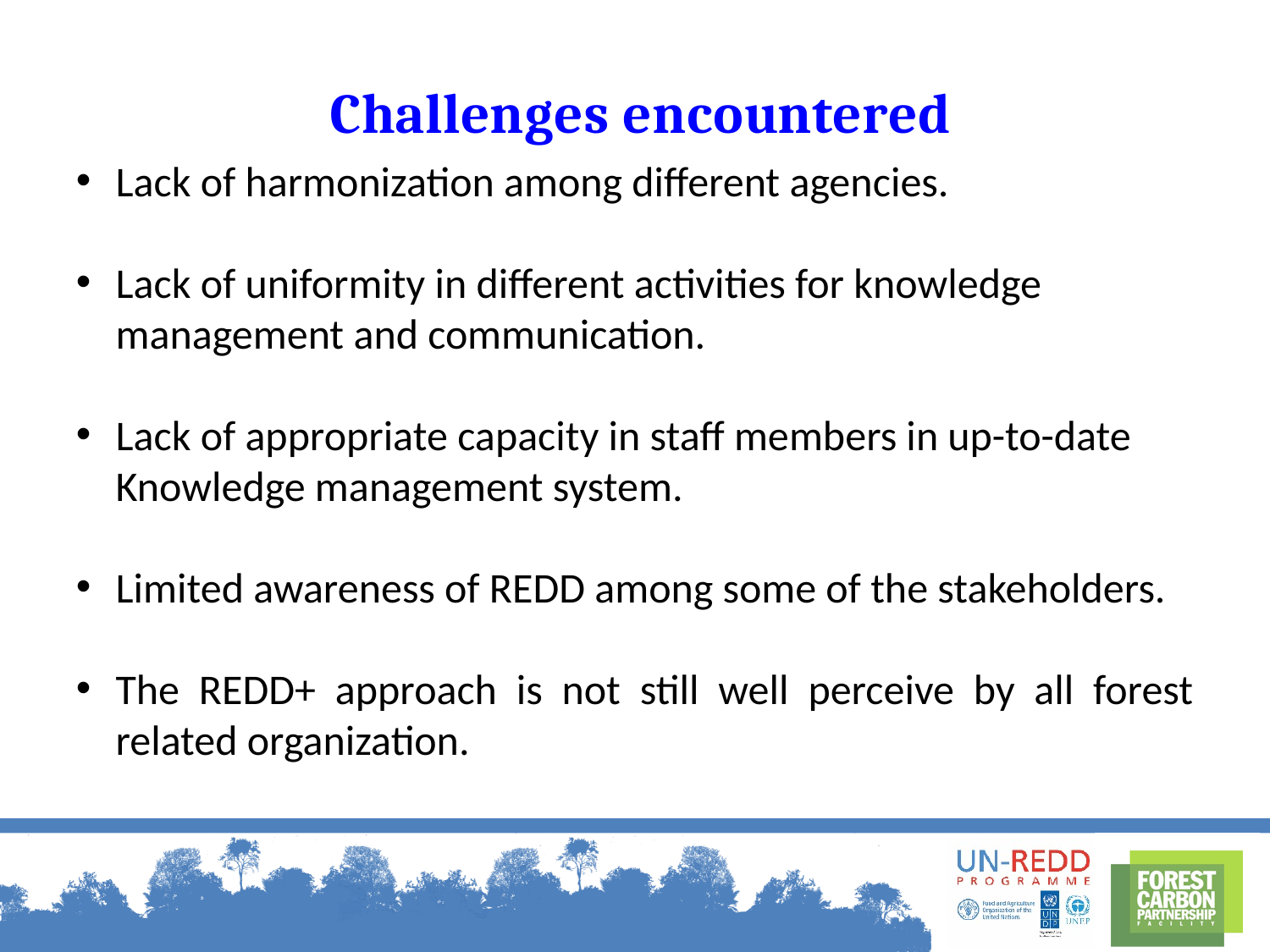

Challenges encountered
Lack of harmonization among different agencies.

Lack of uniformity in different activities for knowledge management and communication.

Lack of appropriate capacity in staff members in up-to-date Knowledge management system.

Limited awareness of REDD among some of the stakeholders.

The REDD+ approach is not still well perceive by all forest related organization.